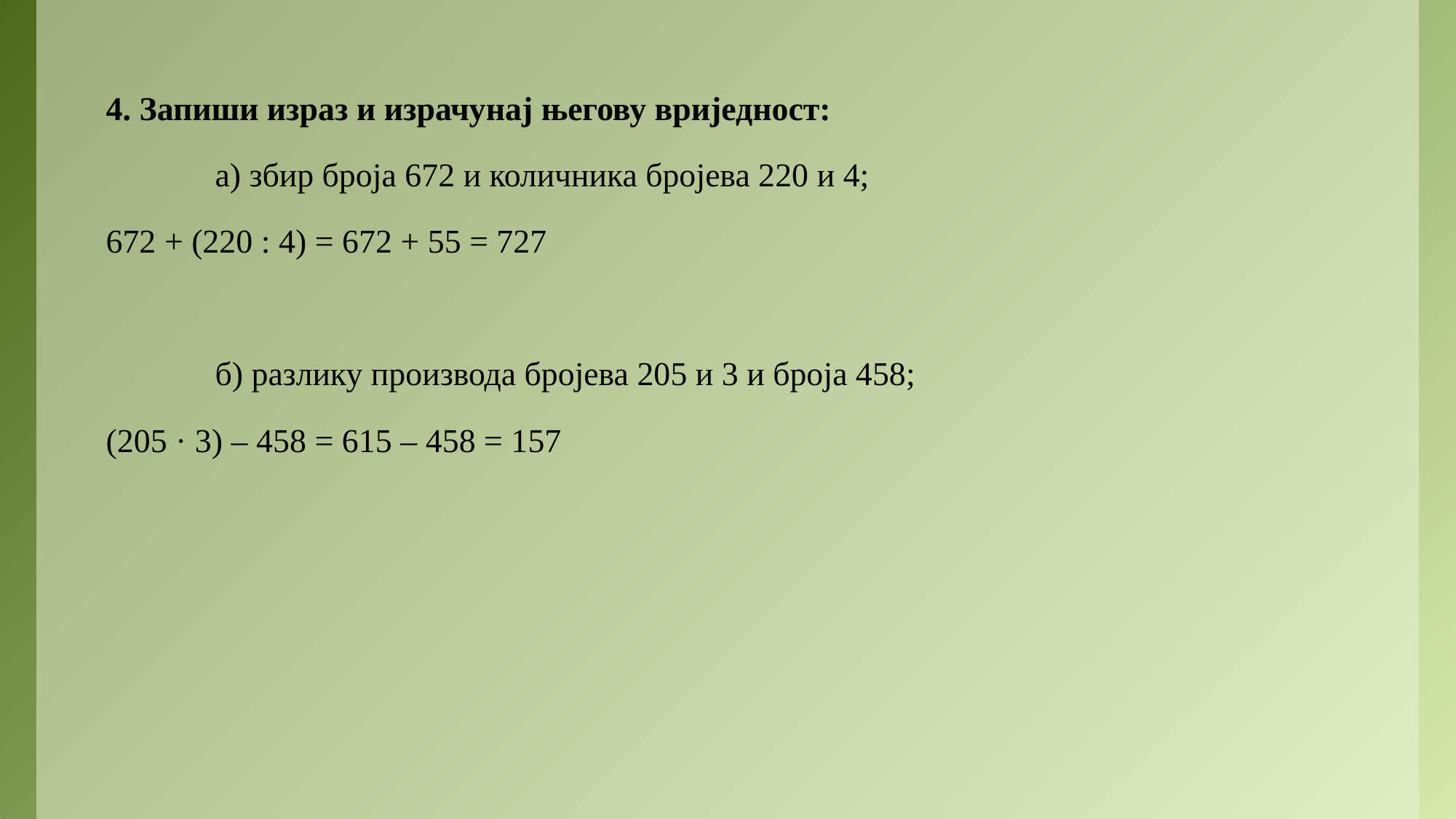

4. Запиши израз и израчунај његову вриједност:
	а) збир броја 672 и количника бројева 220 и 4;
672 + (220 : 4) = 672 + 55 = 727

	б) разлику производа бројева 205 и 3 и броја 458;
(205 · 3) – 458 = 615 – 458 = 157